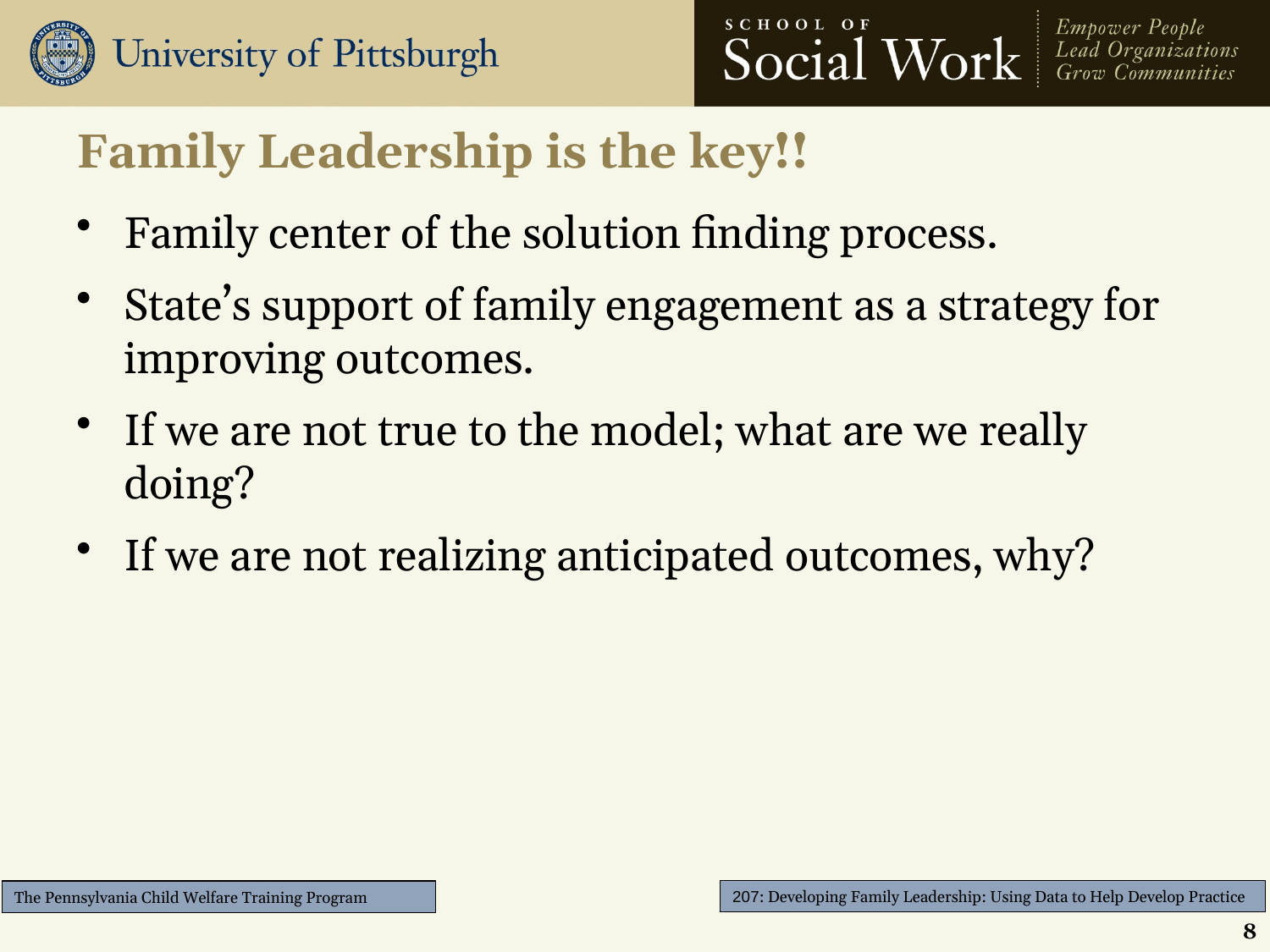

# Family Leadership is the key!!
Family center of the solution finding process.
State’s support of family engagement as a strategy for improving outcomes.
If we are not true to the model; what are we really doing?
If we are not realizing anticipated outcomes, why?

8